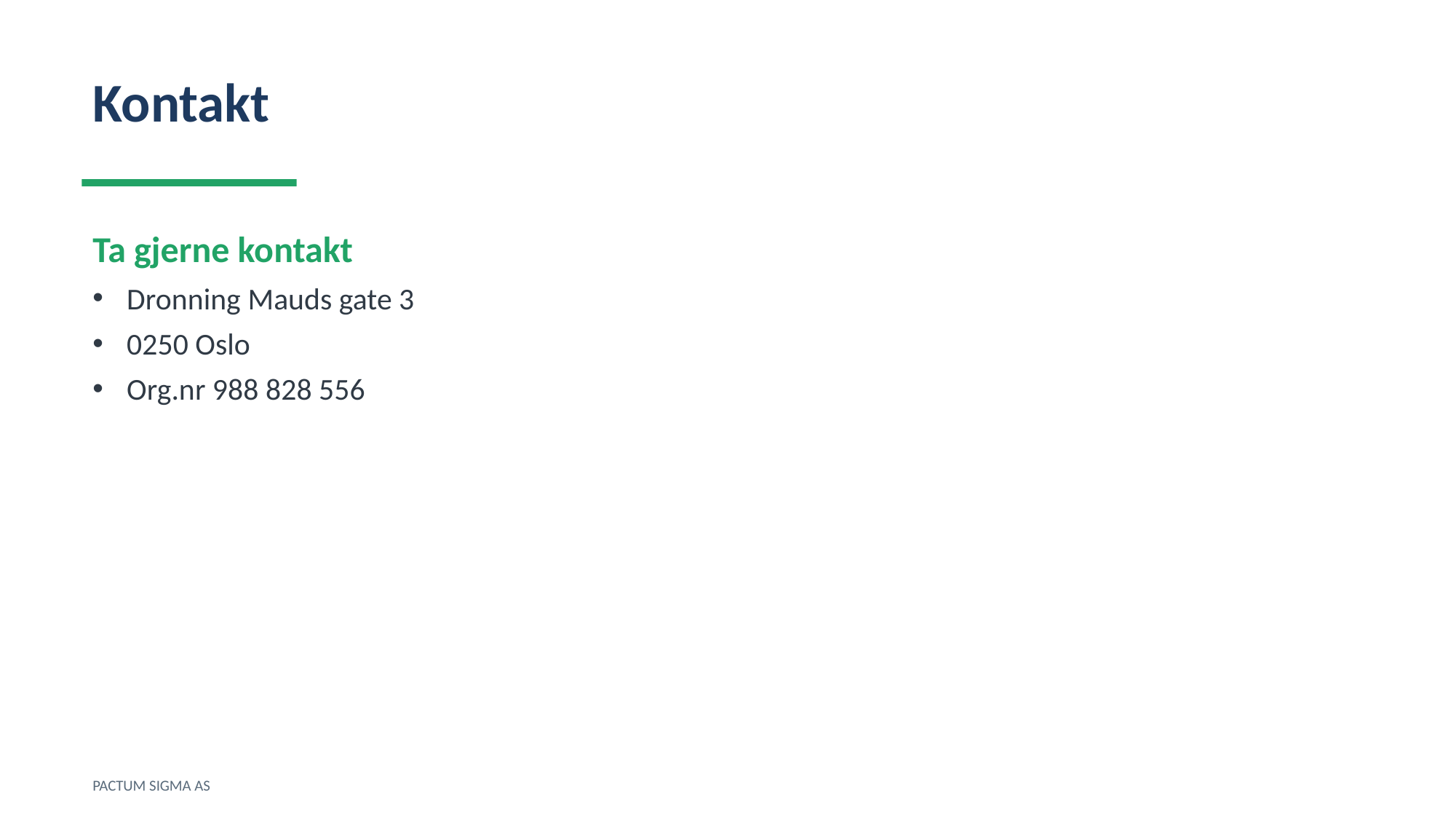

Kontakt

Ta gjerne kontakt
Dronning Mauds gate 3
0250 Oslo
Org.nr 988 828 556
PACTUM SIGMA AS